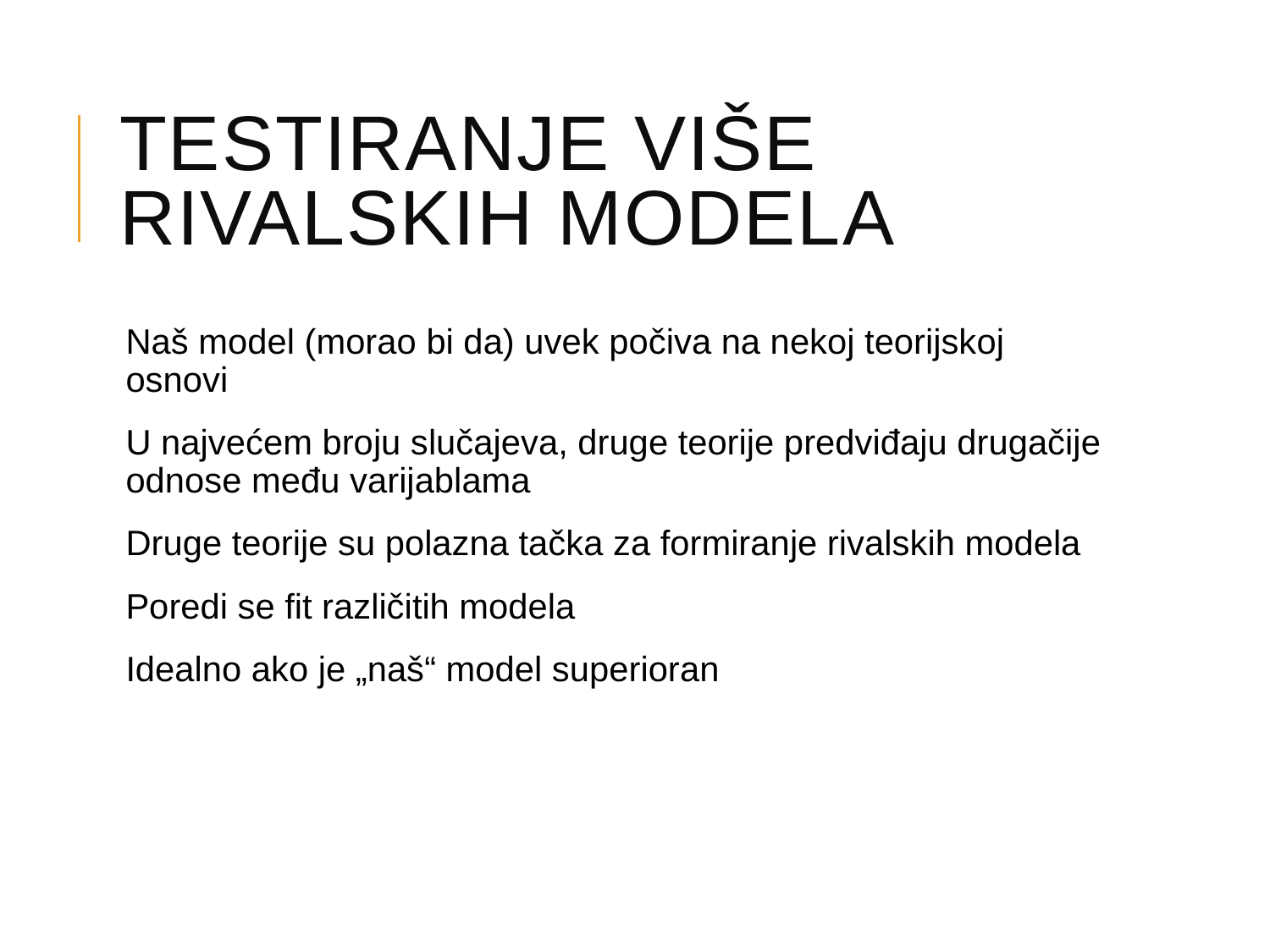

# Testiranje više rivalskih modela
Naš model (morao bi da) uvek počiva na nekoj teorijskoj osnovi
U najvećem broju slučajeva, druge teorije predviđaju drugačije odnose među varijablama
Druge teorije su polazna tačka za formiranje rivalskih modela
Poredi se fit različitih modela
Idealno ako je „naš“ model superioran